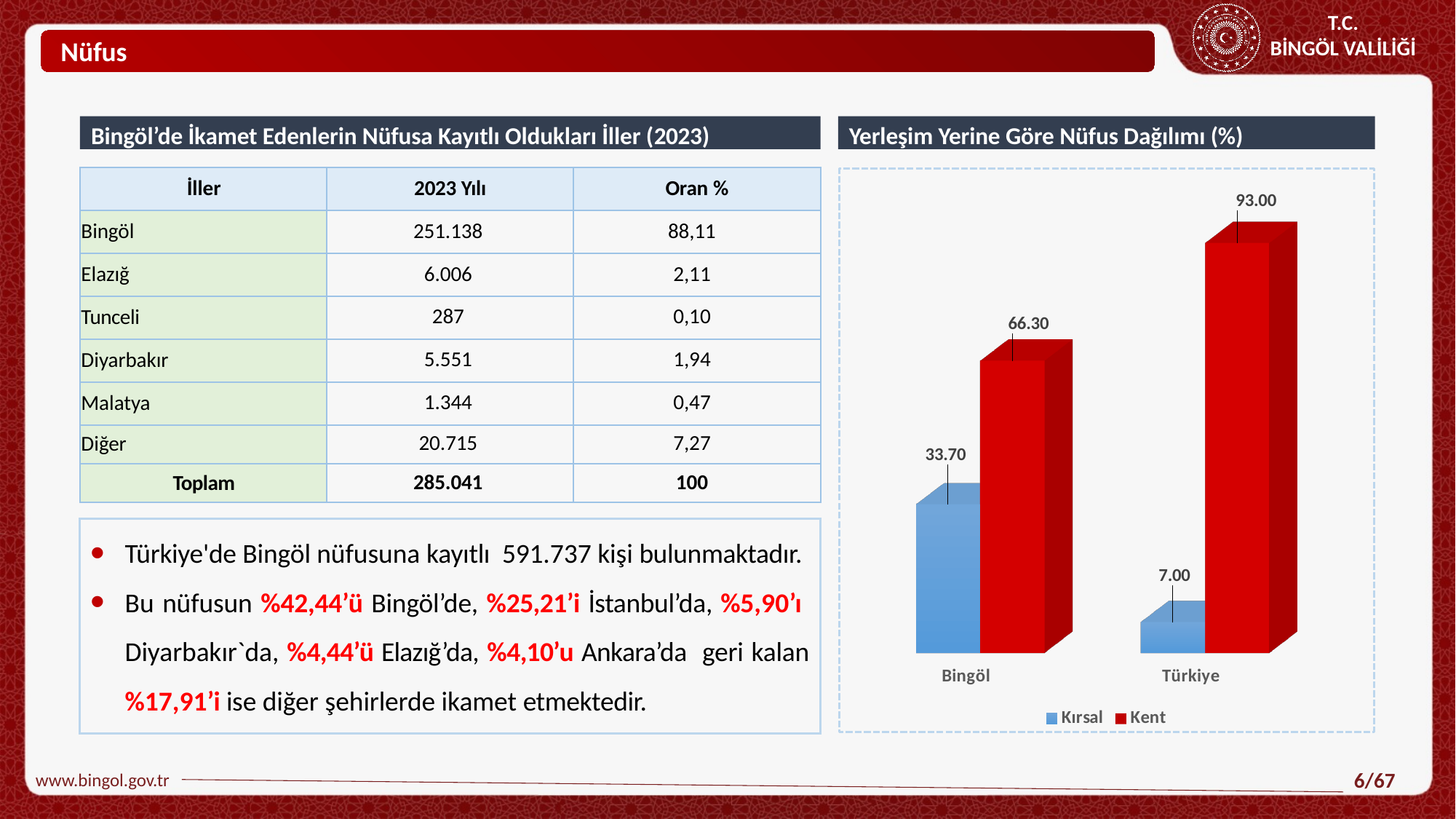

Nüfus
Bingöl’de İkamet Edenlerin Nüfusa Kayıtlı Oldukları İller (2023)
Yerleşim Yerine Göre Nüfus Dağılımı (%)
| İller | 2023 Yılı | Oran % |
| --- | --- | --- |
| Bingöl | 251.138 | 88,11 |
| Elazığ | 6.006 | 2,11 |
| Tunceli | 287 | 0,10 |
| Diyarbakır | 5.551 | 1,94 |
| Malatya | 1.344 | 0,47 |
| Diğer | 20.715 | 7,27 |
| Toplam | 285.041 | 100 |

[unsupported chart]

Türkiye'de Bingöl nüfusuna kayıtlı  591.737 kişi bulunmaktadır.
Bu nüfusun %42,44’ü Bingöl’de, %25,21’i İstanbul’da, %5,90’ı  Diyarbakır`da, %4,44’ü Elazığ’da, %4,10’u Ankara’da  geri kalan %17,91’i ise diğer şehirlerde ikamet etmektedir.
www.bingol.gov.tr